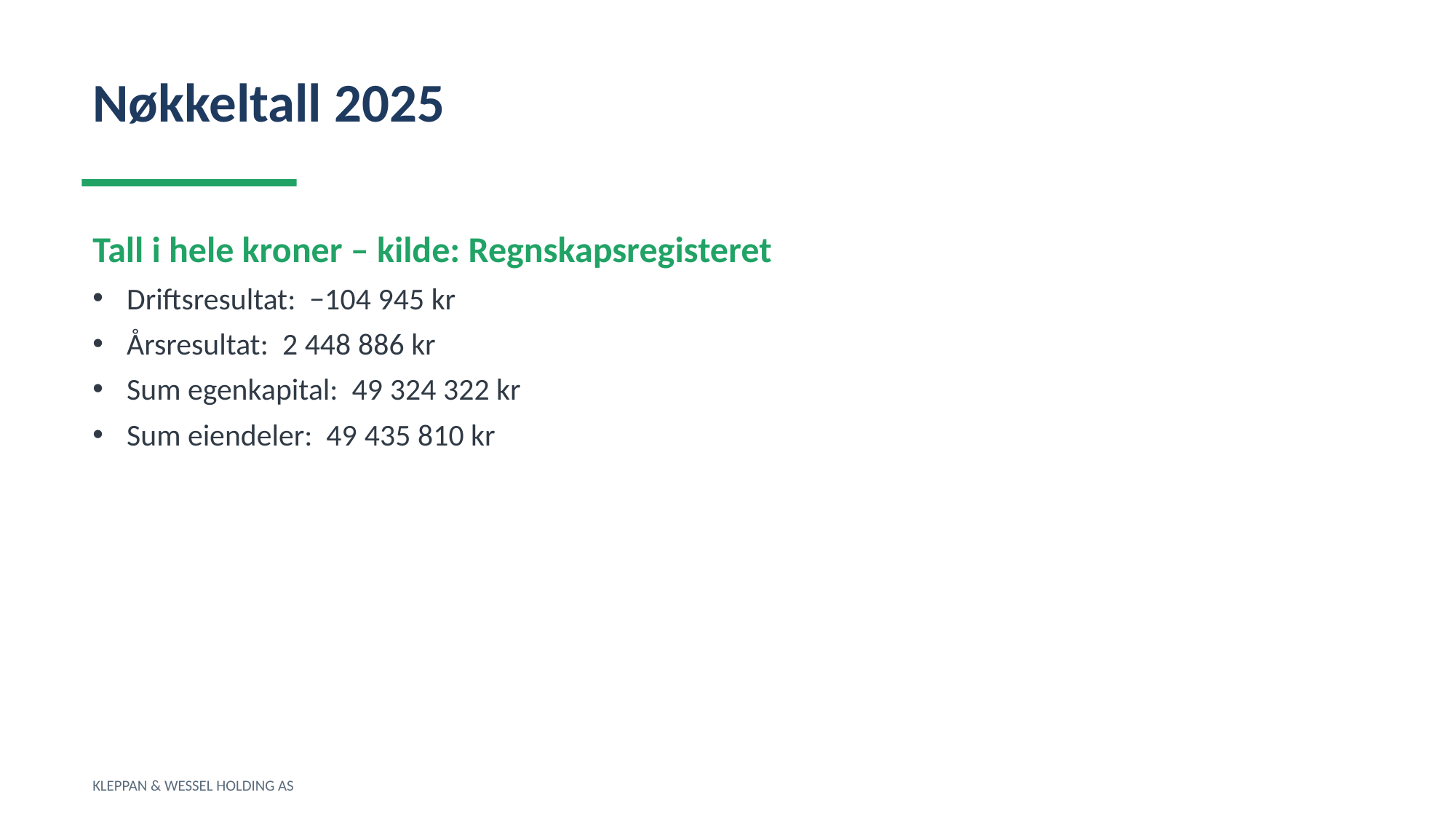

Nøkkeltall 2025

Tall i hele kroner – kilde: Regnskapsregisteret
Driftsresultat:  −104 945 kr
Årsresultat:  2 448 886 kr
Sum egenkapital:  49 324 322 kr
Sum eiendeler:  49 435 810 kr
KLEPPAN & WESSEL HOLDING AS